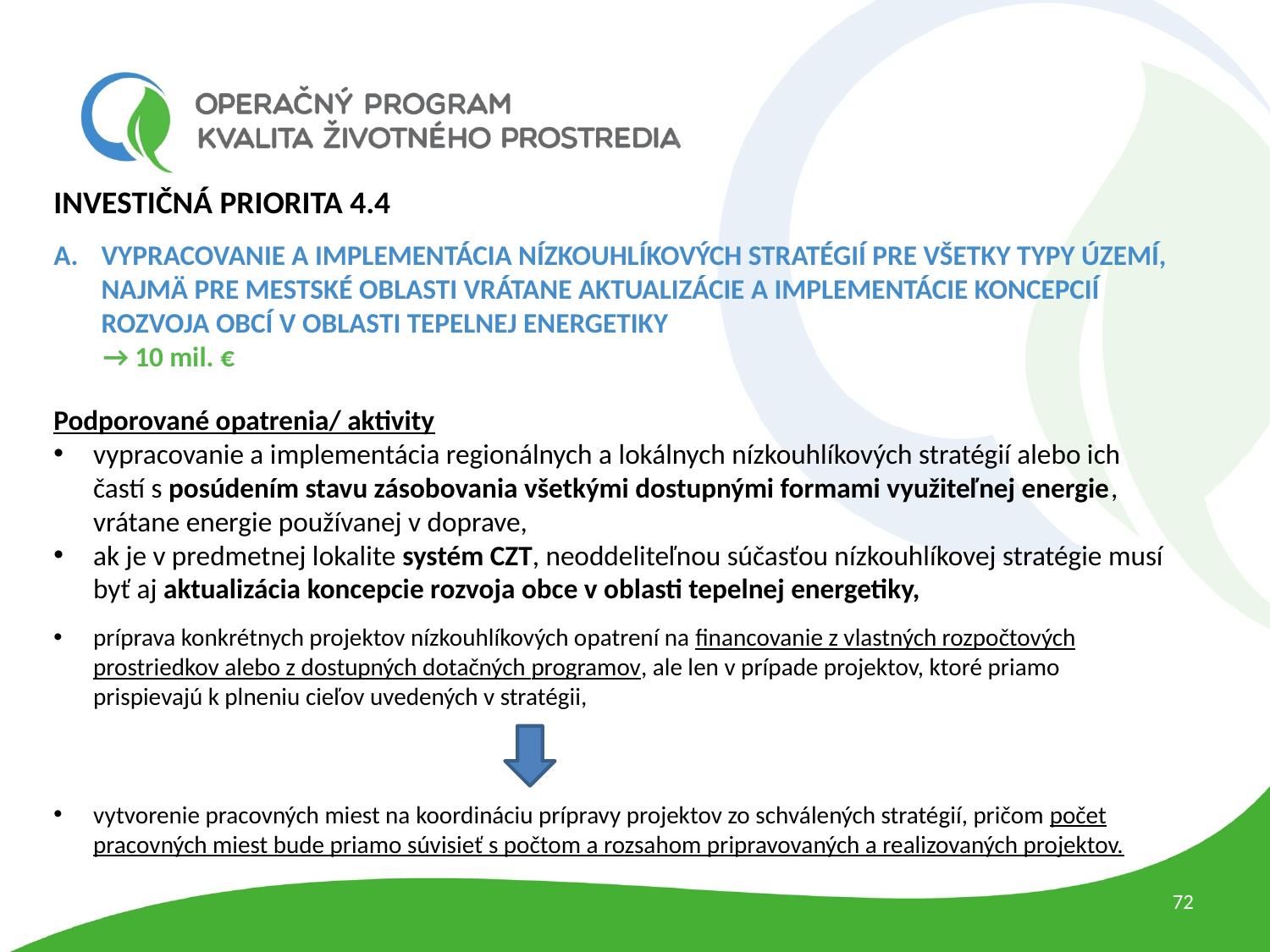

Investičná priorita 4.4

Vypracovanie a implementácia nízkouhlíkových stratégií pre všetky typy území, najmä pre mestské oblasti vrátane aktualizácie a implementácie koncepcií rozvoja obcí v oblasti tepelnej energetiky
         → 10 mil. €

Podporované opatrenia/ aktivity
vypracovanie a implementácia regionálnych a lokálnych nízkouhlíkových stratégií alebo ich častí s posúdením stavu zásobovania všetkými dostupnými formami využiteľnej energie, vrátane energie používanej v doprave,
ak je v predmetnej lokalite systém CZT, neoddeliteľnou súčasťou nízkouhlíkovej stratégie musí byť aj aktualizácia koncepcie rozvoja obce v oblasti tepelnej energetiky,

príprava konkrétnych projektov nízkouhlíkových opatrení na financovanie z vlastných rozpočtových prostriedkov alebo z dostupných dotačných programov, ale len v prípade projektov, ktoré priamo prispievajú k plneniu cieľov uvedených v stratégii,

vytvorenie pracovných miest na koordináciu prípravy projektov zo schválených stratégií, pričom počet pracovných miest bude priamo súvisieť s počtom a rozsahom pripravovaných a realizovaných projektov.

72